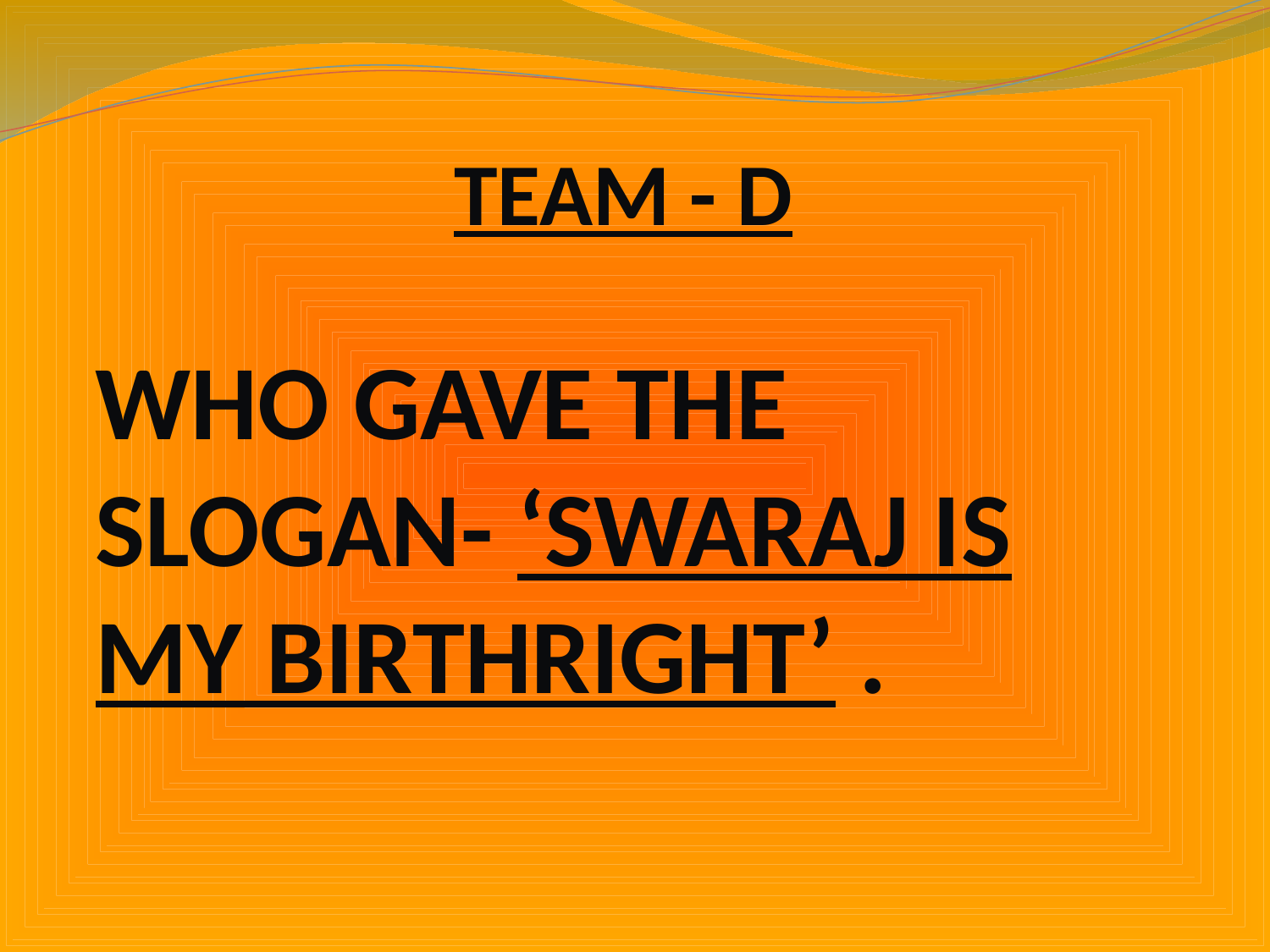

# TEAM - D
WHO GAVE THE SLOGAN- ‘SWARAJ IS MY BIRTHRIGHT’ .